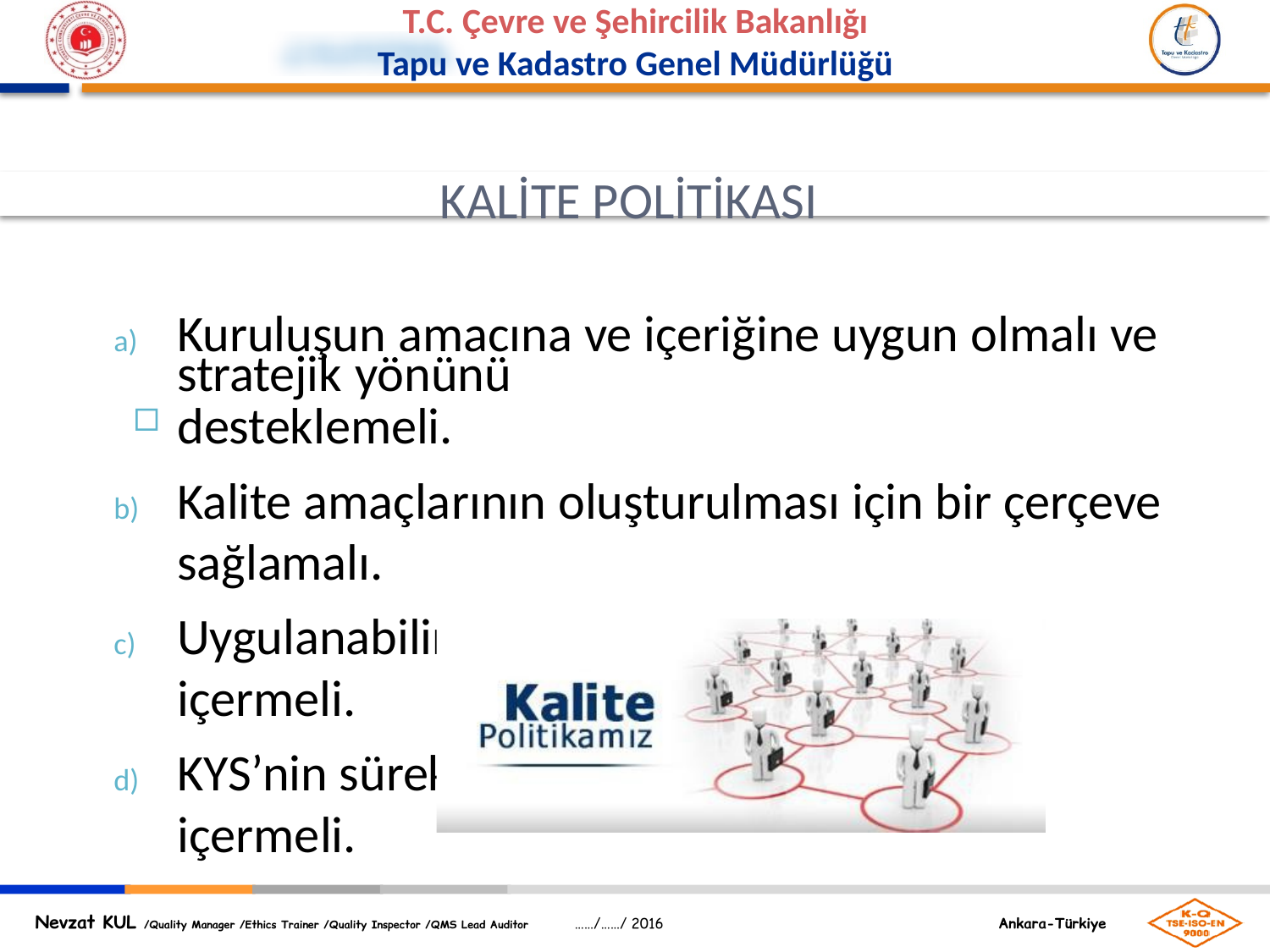

KALİTE POLİTİKASI
Kuruluşun amacına ve içeriğine uygun olmalı ve stratejik yönünü
desteklemeli.
Kalite amaçlarının oluşturulması için bir çerçeve sağlamalı.
Uygulanabilir şartları karşılama taahhüdü içermeli.
KYS’nin sürekli iyileştirilmesi taahhüdünü içermeli.